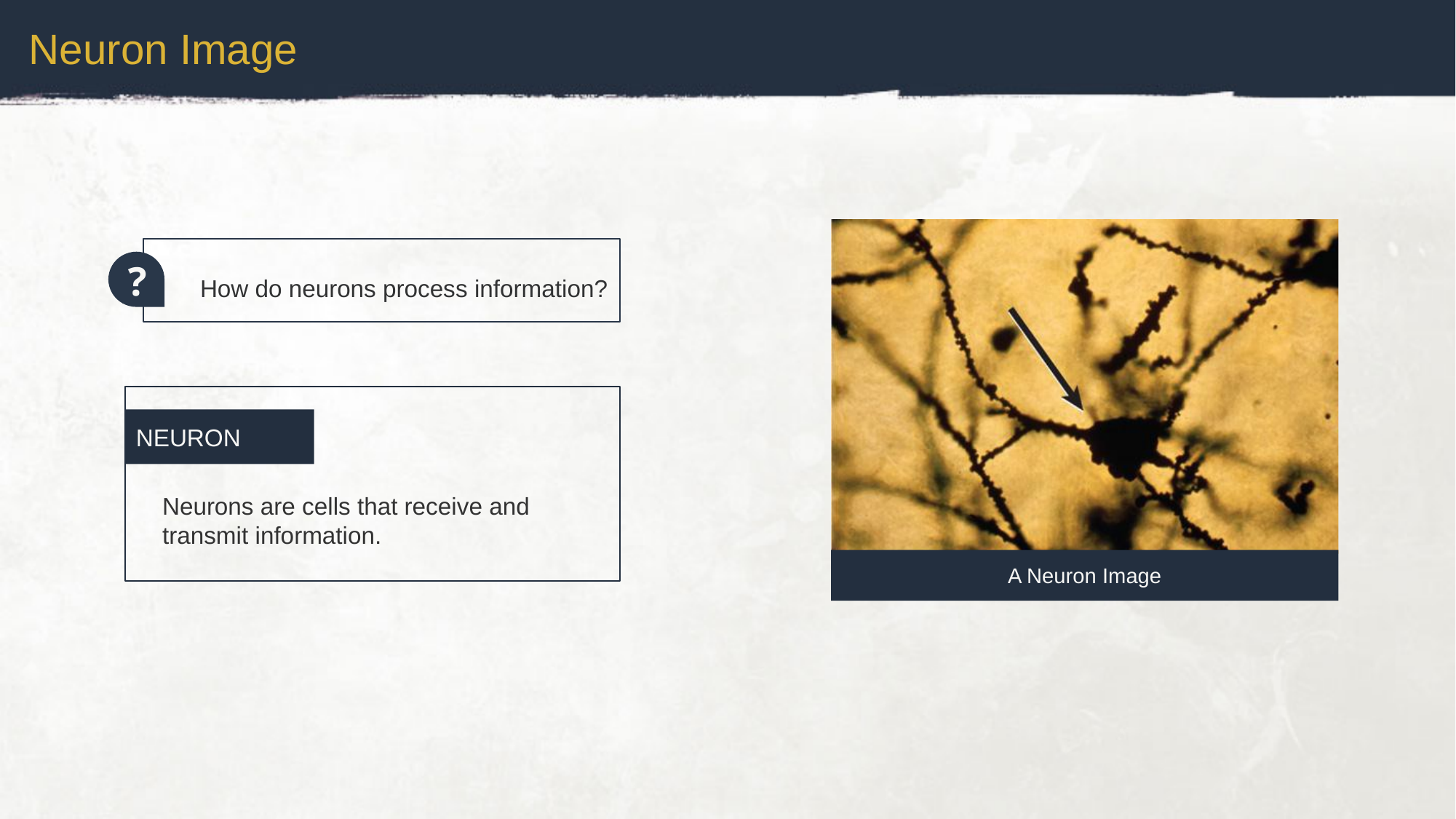

Neuron Image

A Neuron Image
?

How do neurons process information?

NEURON
Neurons are cells that receive and transmit information.